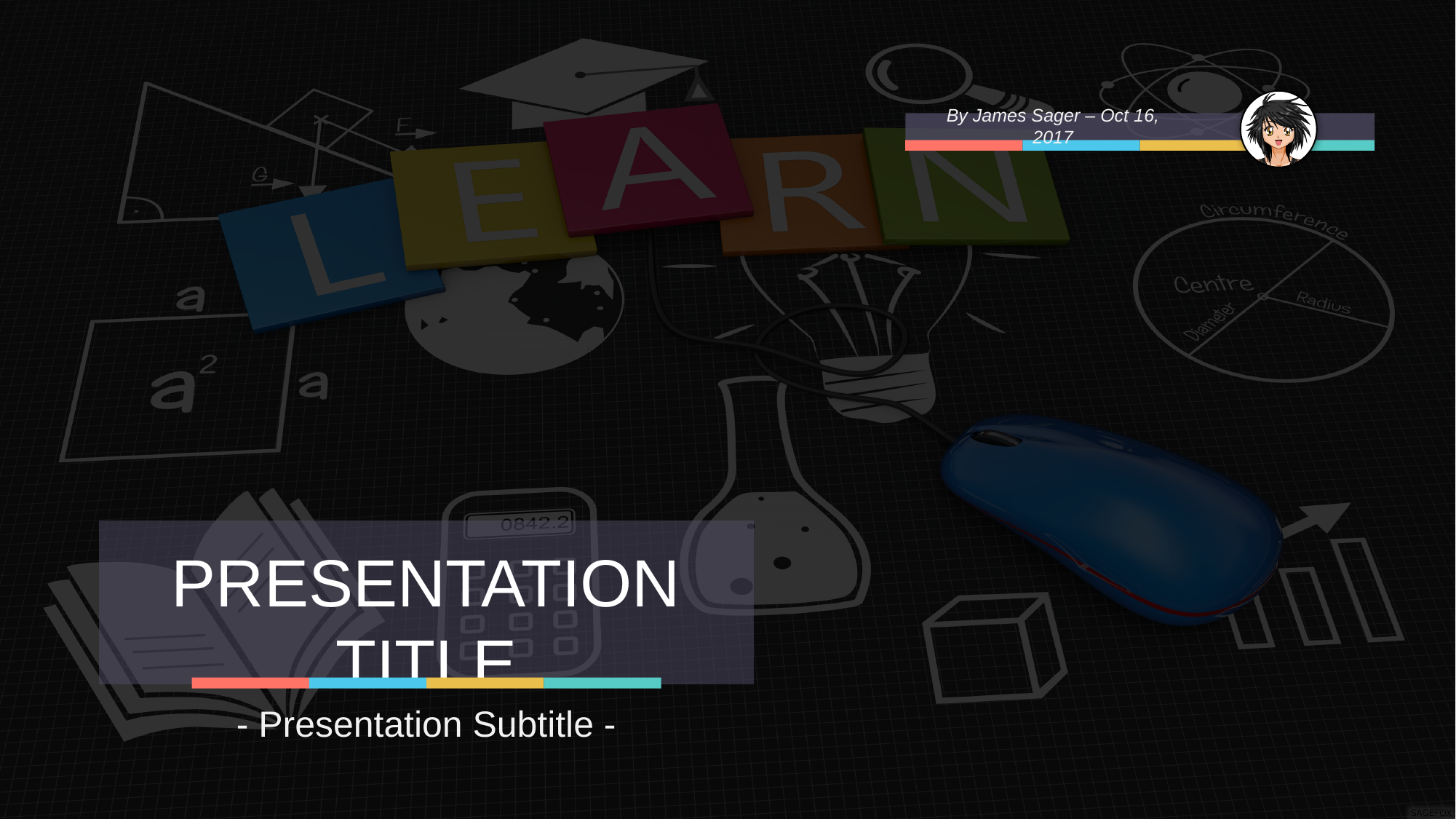

By James Sager – Oct 16, 2017

PRESENTATION TITLE
- Presentation Subtitle -